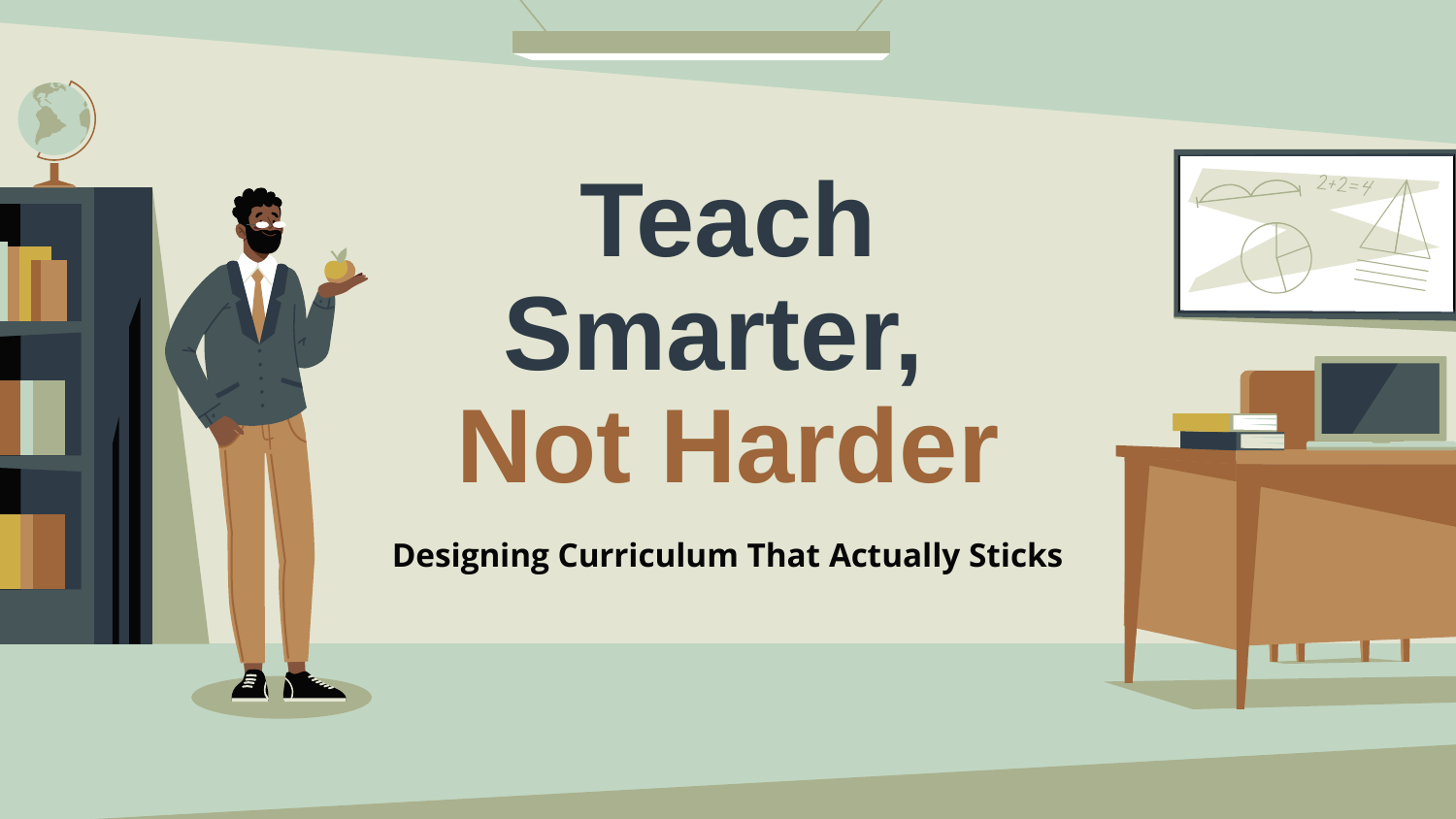

# Teach Smarter,
Not Harder

Designing Curriculum That Actually Sticks